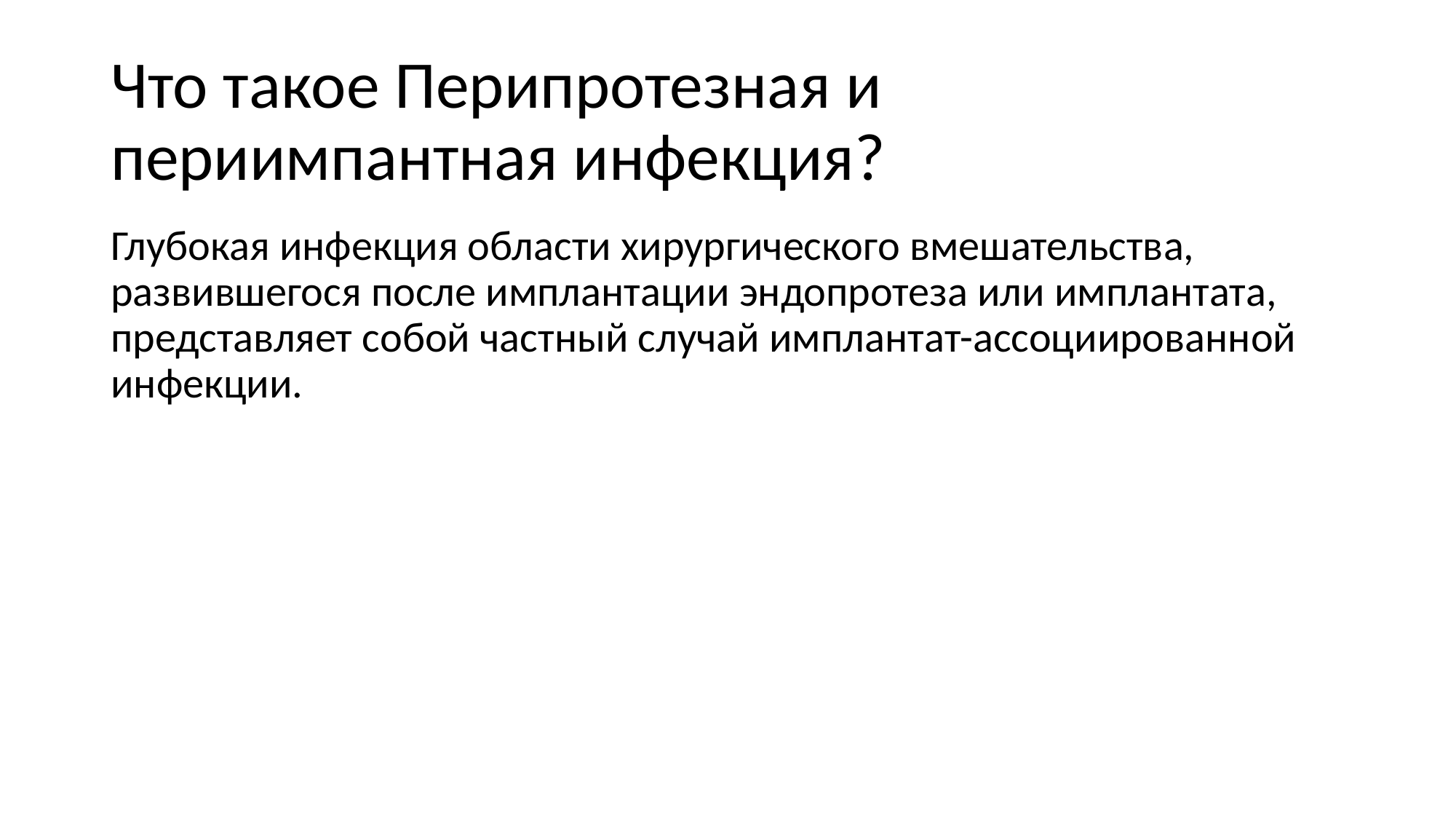

# Что такое Перипротезная и периимпантная инфекция?
Глубокая инфекция области хирургического вмешательства, развившегося после имплантации эндопротеза или имплантата, представляет собой частный случай имплантат-ассоциированной инфекции.